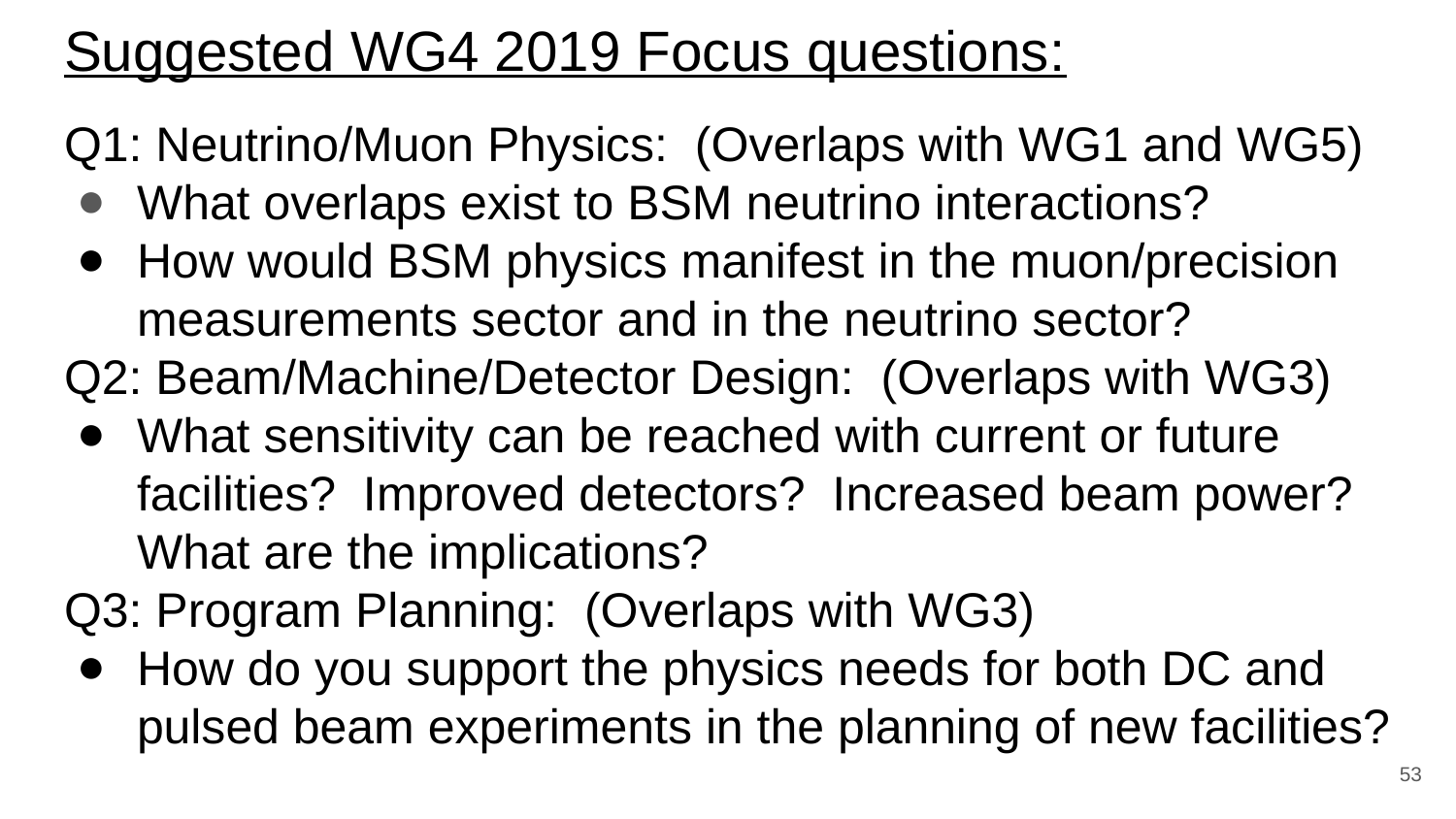

# Suggested WG4 2019 Focus questions:
Q1: Neutrino/Muon Physics:  (Overlaps with WG1 and WG5)
What overlaps exist to BSM neutrino interactions?
How would BSM physics manifest in the muon/precision measurements sector and in the neutrino sector?
Q2: Beam/Machine/Detector Design:  (Overlaps with WG3)
What sensitivity can be reached with current or future facilities?  Improved detectors?  Increased beam power?  What are the implications?
Q3: Program Planning:  (Overlaps with WG3)
How do you support the physics needs for both DC and pulsed beam experiments in the planning of new facilities?

53